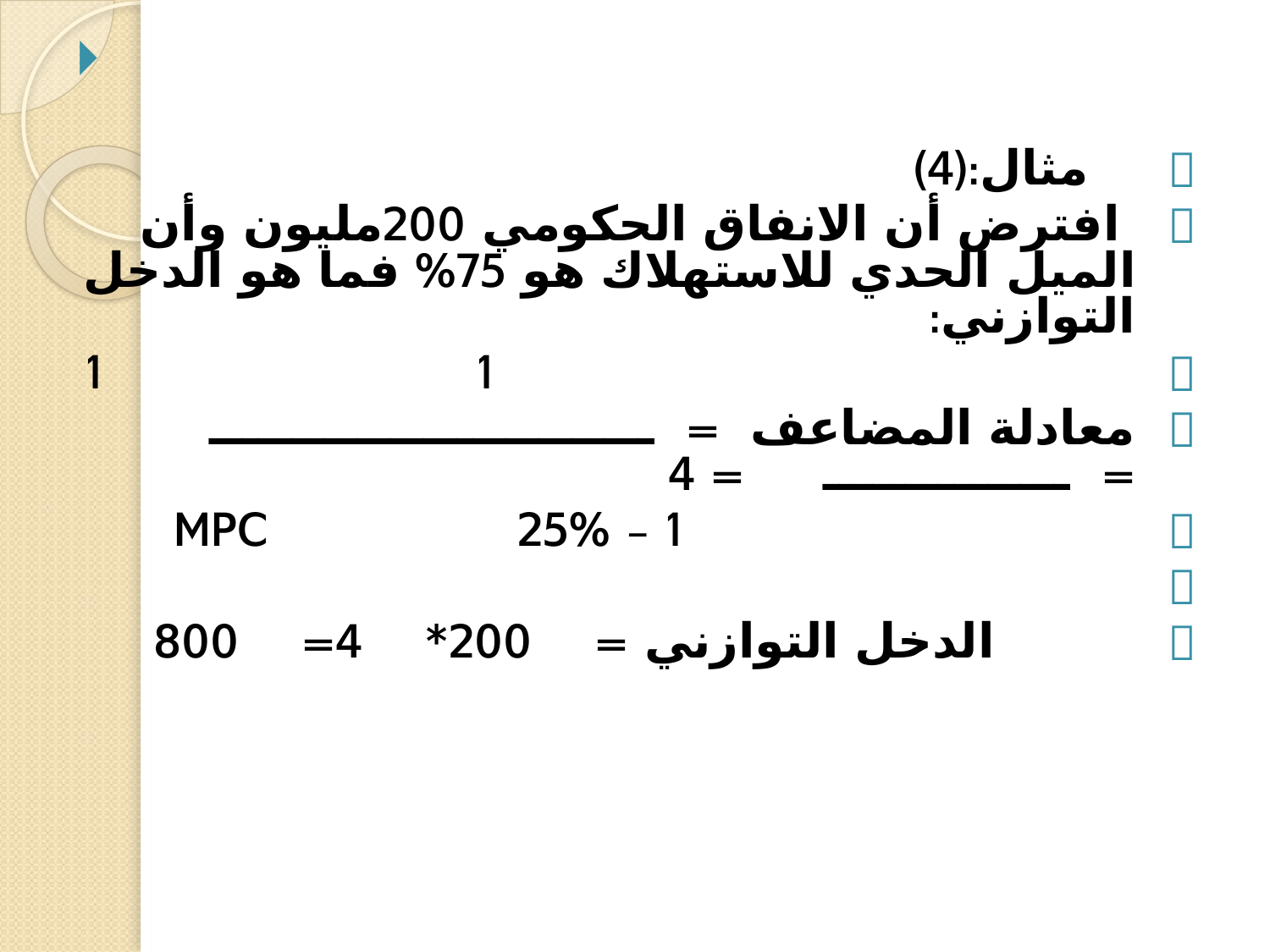

مثال:(4)
 افترض أن الانفاق الحكومي 200مليون وأن الميل الحدي للاستهلاك هو 75% فما هو الدخل التوازني:
                                         1                        1
معادلة المضاعف  =  ـــــــــــــــــــــــــــ        =  ـــــــــــــــ     = 4
                             1 – MPC                25%

         الدخل التوازني =    200*    4=    800
#